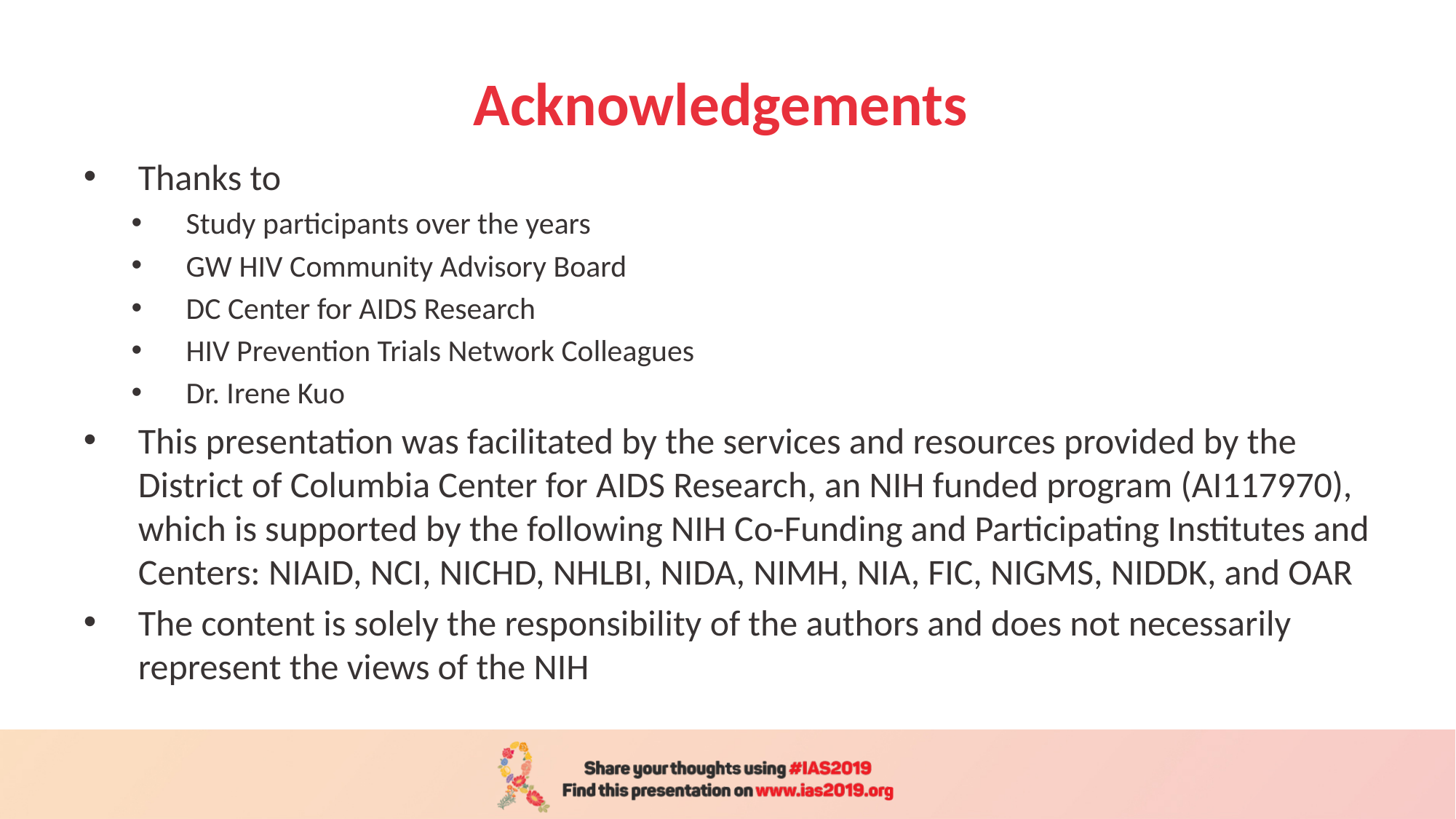

# Acknowledgements
Thanks to
Study participants over the years
GW HIV Community Advisory Board
DC Center for AIDS Research
HIV Prevention Trials Network Colleagues
Dr. Irene Kuo
This presentation was facilitated by the services and resources provided by the District of Columbia Center for AIDS Research, an NIH funded program (AI117970), which is supported by the following NIH Co-Funding and Participating Institutes and Centers: NIAID, NCI, NICHD, NHLBI, NIDA, NIMH, NIA, FIC, NIGMS, NIDDK, and OAR
The content is solely the responsibility of the authors and does not necessarily represent the views of the NIH